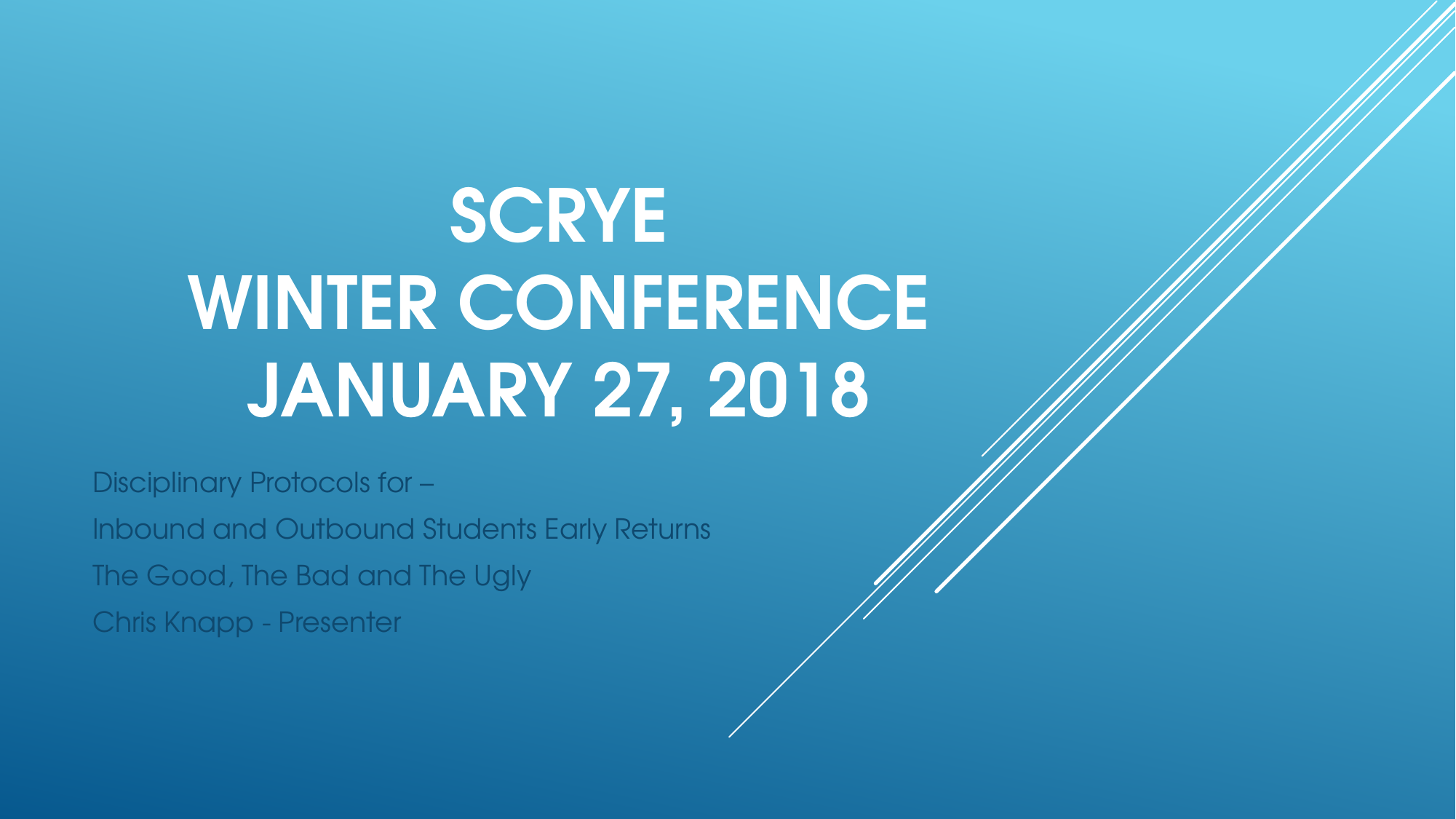

# SCRYE WINTER CONFERENCE JANUARY 27, 2018
Disciplinary Protocols for –
Inbound and Outbound Students Early Returns
The Good, The Bad and The Ugly
Chris Knapp - Presenter